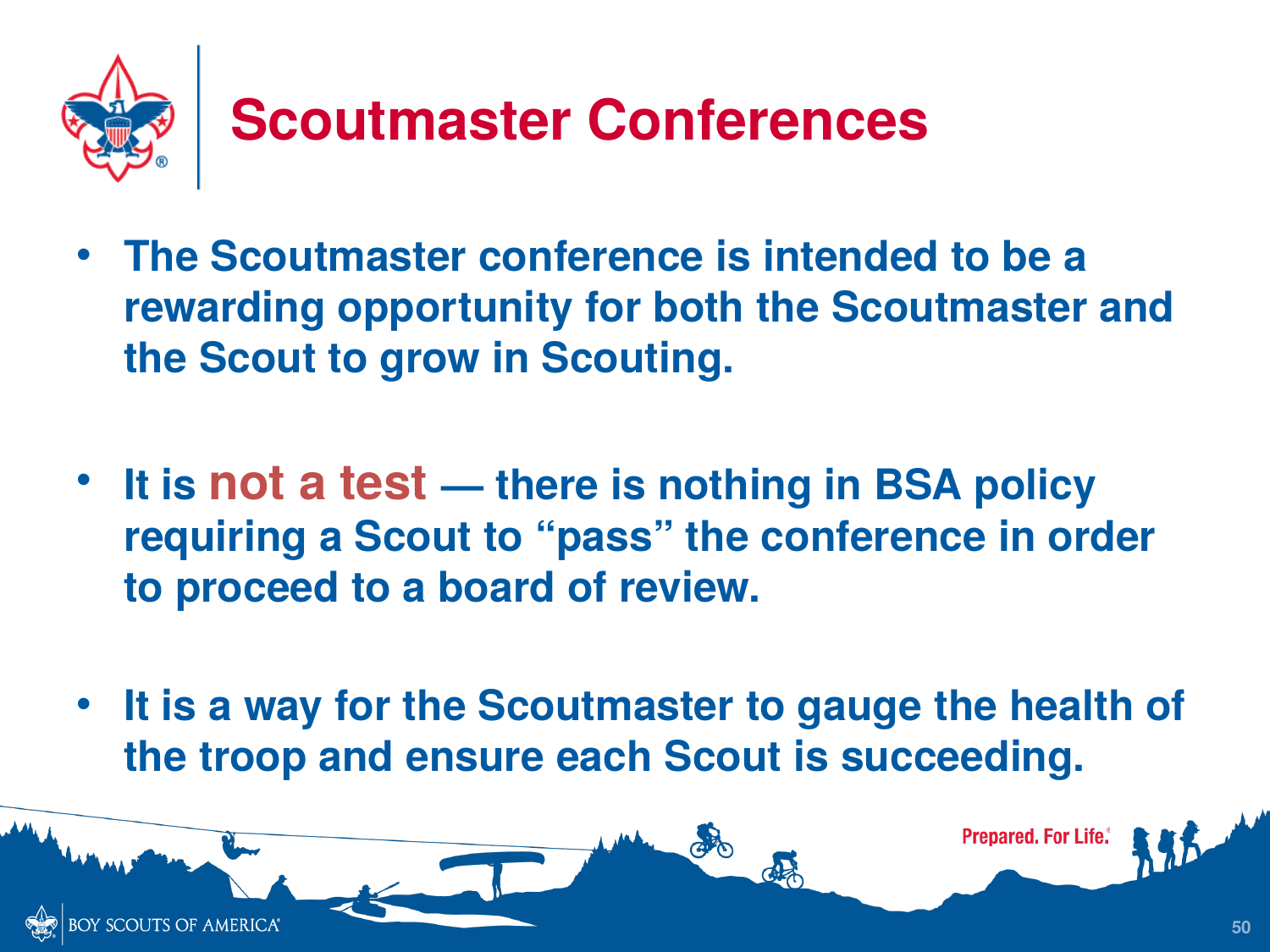

# Scoutmaster Conferences
The Scoutmaster conference is intended to be a rewarding opportunity for both the Scoutmaster and the Scout to grow in Scouting.

It is not a test — there is nothing in BSA policy requiring a Scout to “pass” the conference in order to proceed to a board of review.

It is a way for the Scoutmaster to gauge the health of the troop and ensure each Scout is succeeding.
50